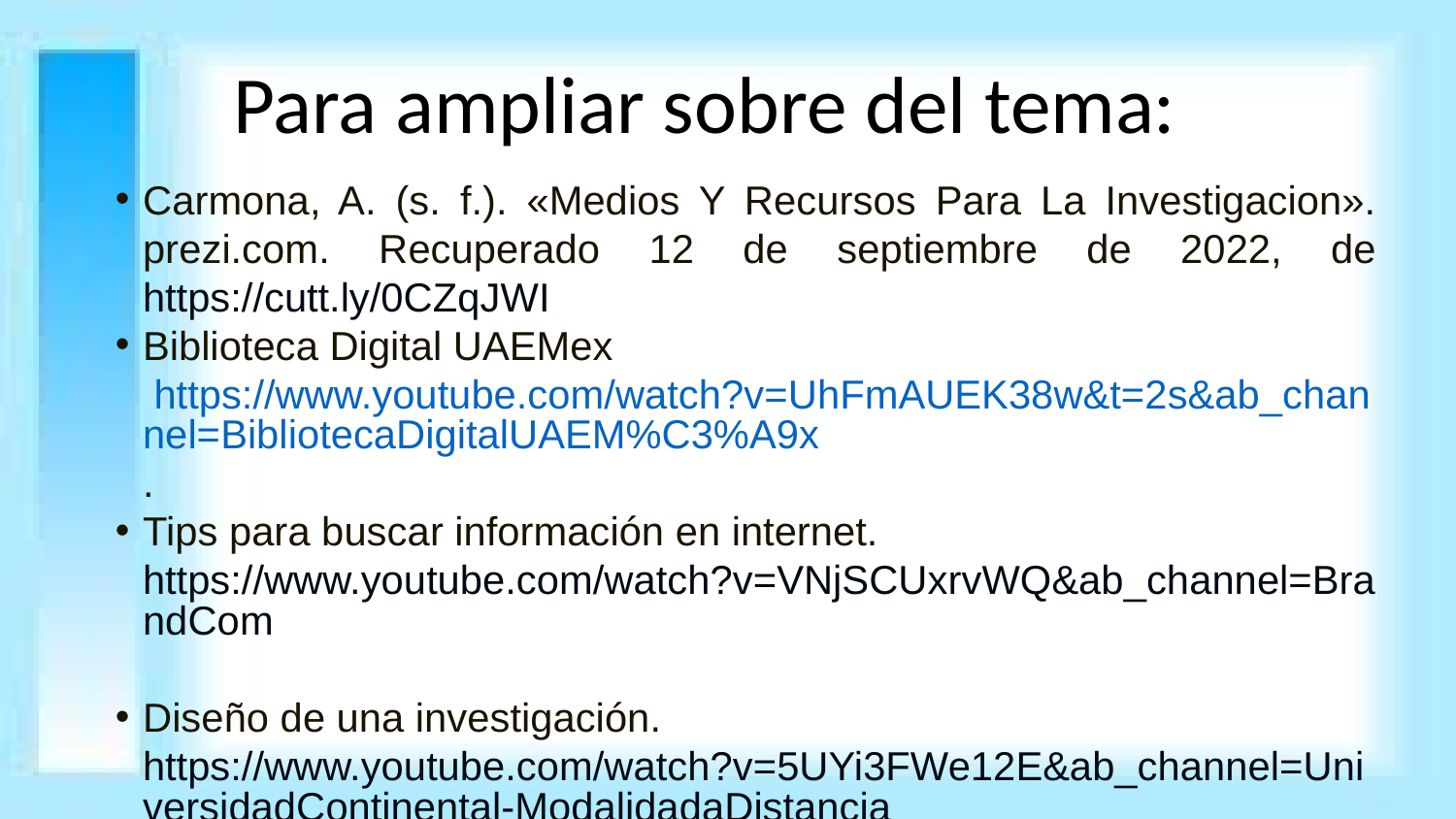

# Para ampliar sobre del tema:
Carmona, A. (s. f.). «Medios Y Recursos Para La Investigacion». prezi.com. Recuperado 12 de septiembre de 2022, de https://cutt.ly/0CZqJWI
Biblioteca Digital UAEMex https://www.youtube.com/watch?v=UhFmAUEK38w&t=2s&ab_channel=BibliotecaDigitalUAEM%C3%A9x.
Tips para buscar información en internet. https://www.youtube.com/watch?v=VNjSCUxrvWQ&ab_channel=BrandCom
Diseño de una investigación. https://www.youtube.com/watch?v=5UYi3FWe12E&ab_channel=UniversidadContinental-ModalidadaDistancia